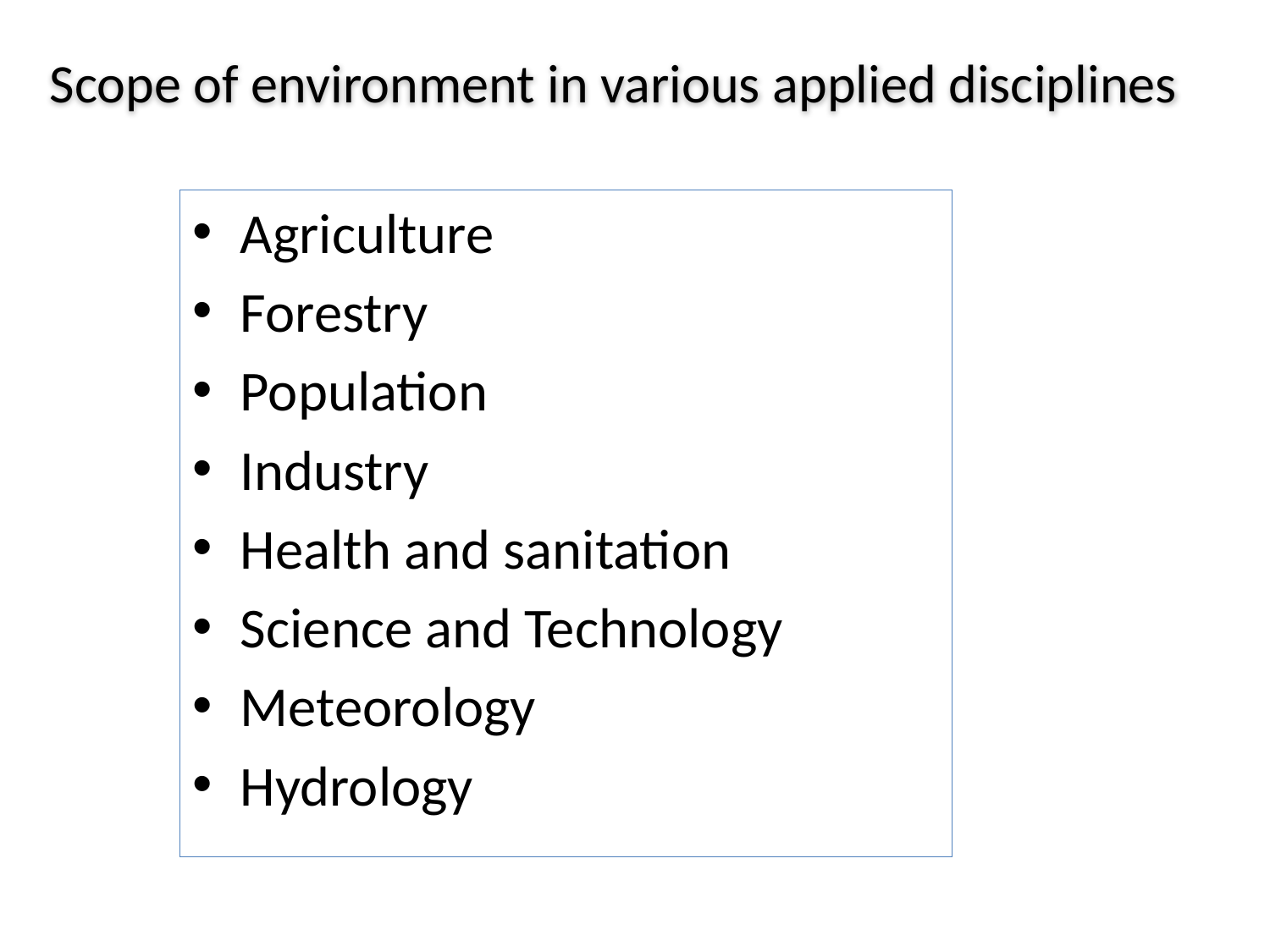

# Scope of environment in various applied disciplines
Agriculture
Forestry
Population
Industry
Health and sanitation
Science and Technology
Meteorology
Hydrology